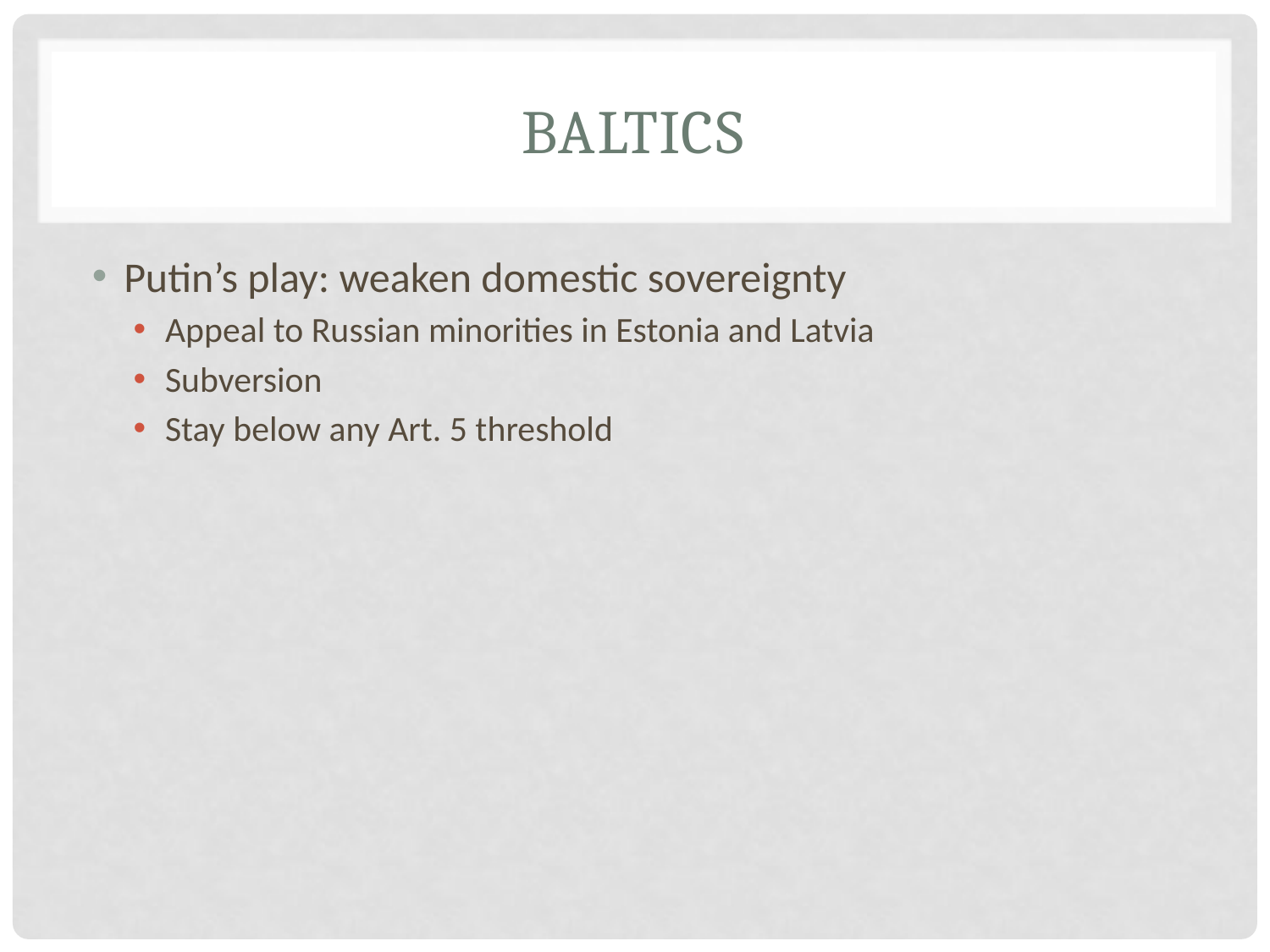

# Baltics
Putin’s play: weaken domestic sovereignty
Appeal to Russian minorities in Estonia and Latvia
Subversion
Stay below any Art. 5 threshold